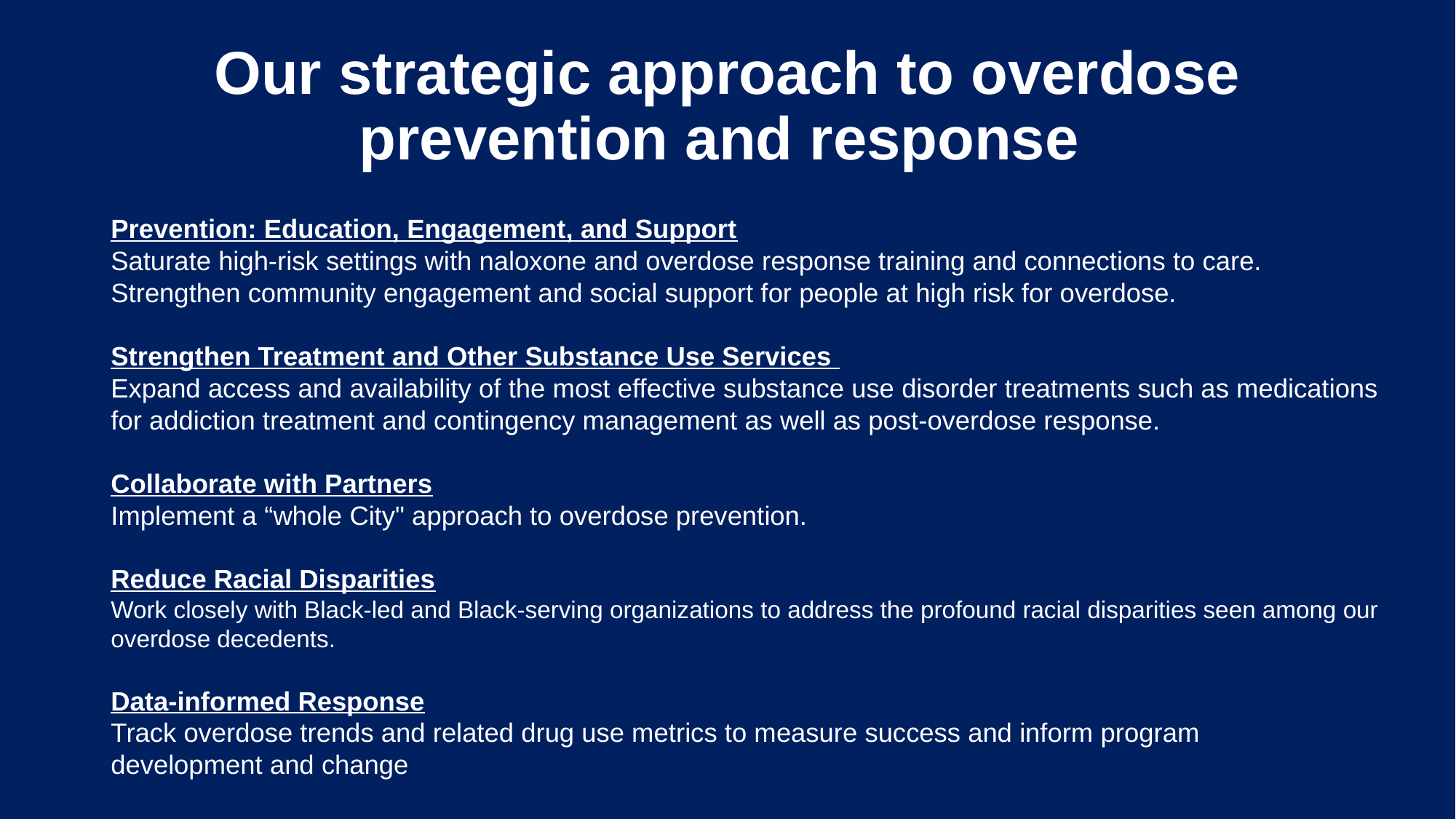

Our strategic approach to overdose prevention and response
Prevention: Education, Engagement, and Support
Saturate high-risk settings with naloxone and overdose response training and connections to care.
Strengthen community engagement and social support for people at high risk for overdose.
Strengthen Treatment and Other Substance Use Services
Expand access and availability of the most effective substance use disorder treatments such as medications for addiction treatment and contingency management as well as post-overdose response.

Collaborate with Partners
Implement a “whole City" approach to overdose prevention.
Reduce Racial Disparities
Work closely with Black-led and Black-serving organizations to address the profound racial disparities seen among our overdose decedents.
Data-informed Response
Track overdose trends and related drug use metrics to measure success and inform program development and change
6